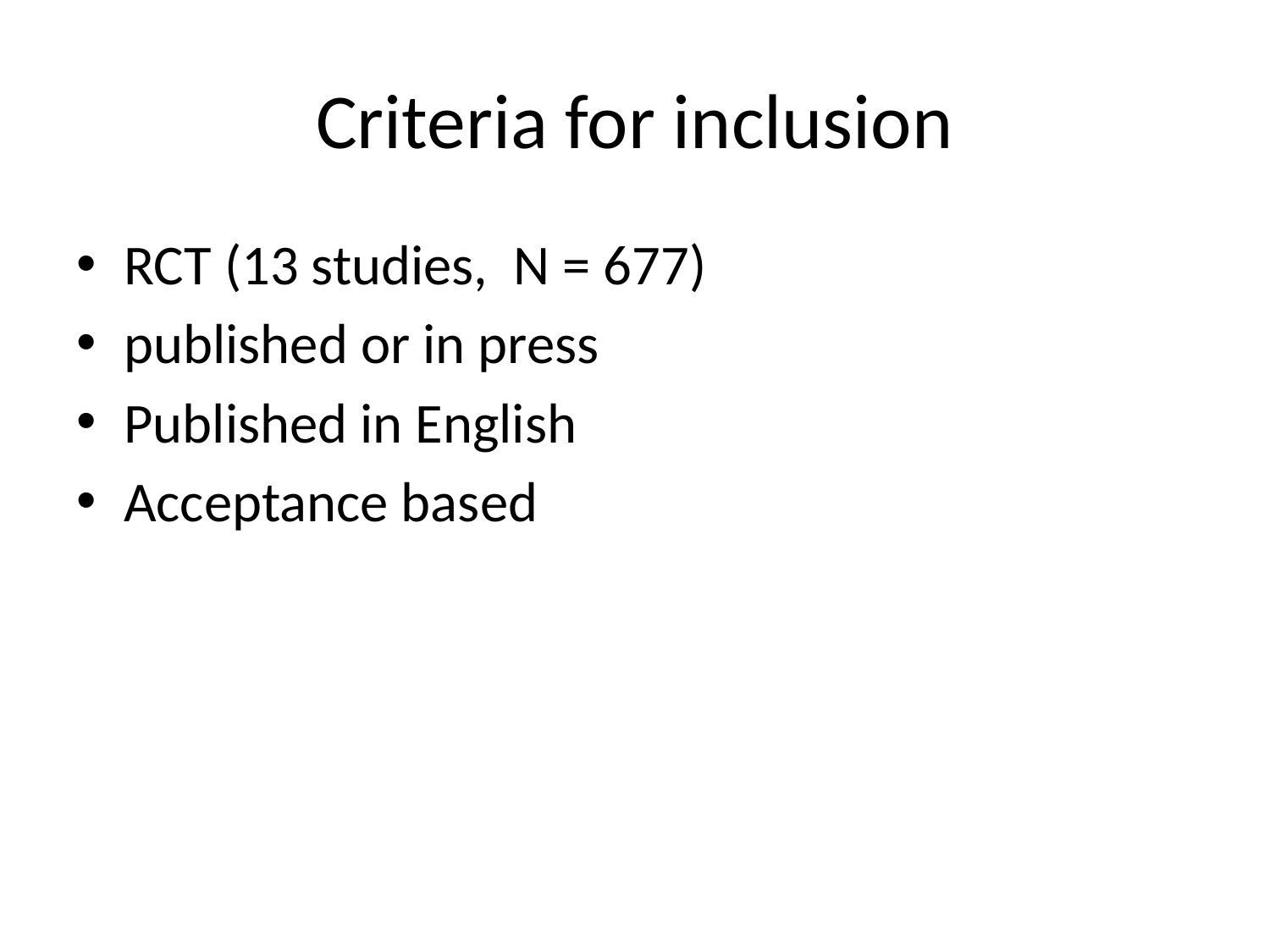

# Criteria for inclusion
RCT (13 studies,  N = 677)
published or in press
Published in English
Acceptance based